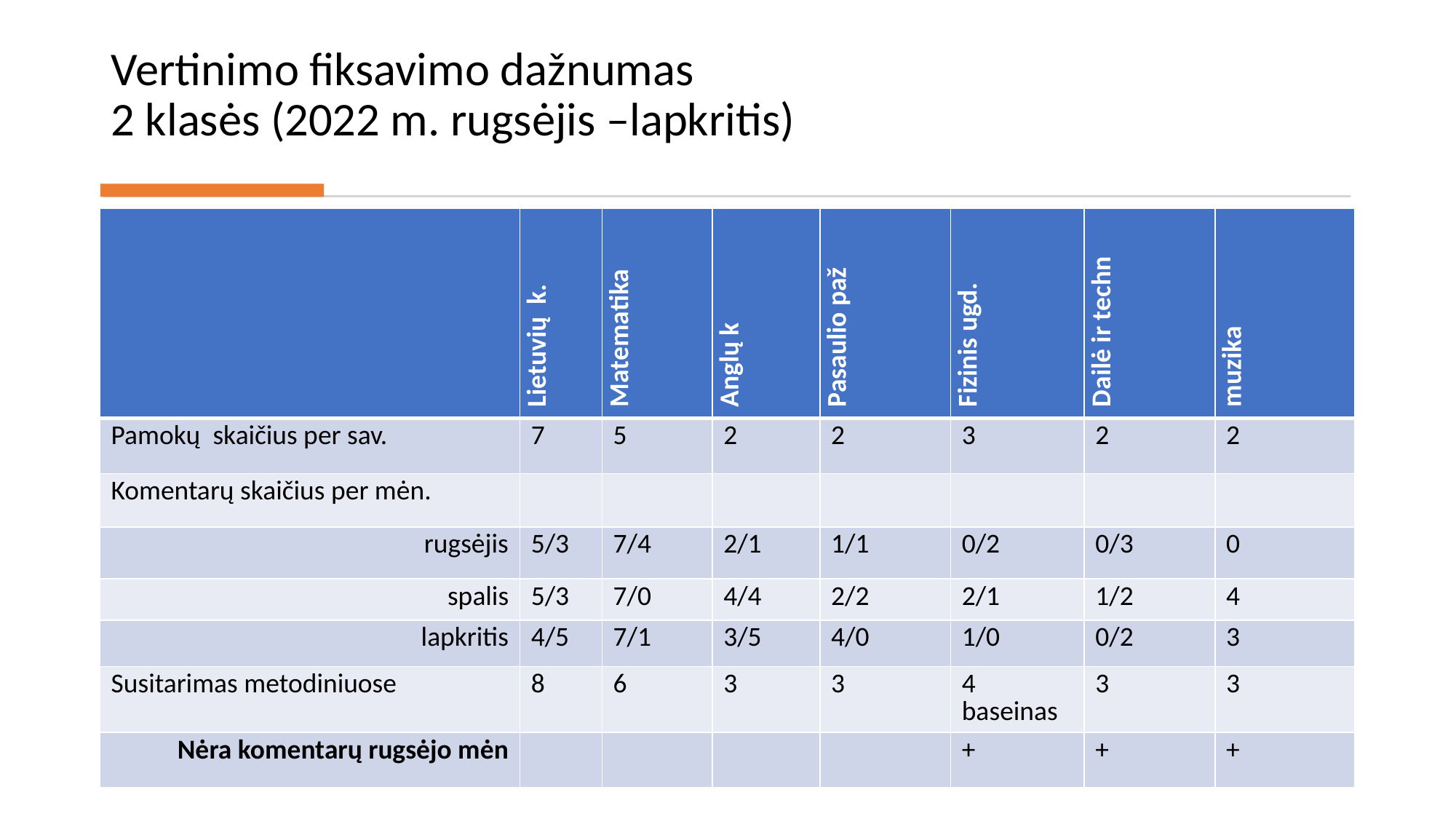

# Vertinimo fiksavimo dažnumas 2 klasės (2022 m. rugsėjis –lapkritis)

|  | Lietuvių k. | Matematika | Anglų k | Pasaulio paž | Fizinis ugd. | Dailė ir techn | muzika |
| --- | --- | --- | --- | --- | --- | --- | --- |
| Pamokų skaičius per sav. | 7 | 5 | 2 | 2 | 3 | 2 | 2 |
| Komentarų skaičius per mėn. |  |  |  |  |  |  |  |
| rugsėjis | 5/3 | 7/4 | 2/1 | 1/1 | 0/2 | 0/3 | 0 |
| spalis | 5/3 | 7/0 | 4/4 | 2/2 | 2/1 | 1/2 | 4 |
| lapkritis | 4/5 | 7/1 | 3/5 | 4/0 | 1/0 | 0/2 | 3 |
| Susitarimas metodiniuose | 8 | 6 | 3 | 3 | 4 baseinas | 3 | 3 |
| Nėra komentarų rugsėjo mėn |  |  |  |  | + | + | + |